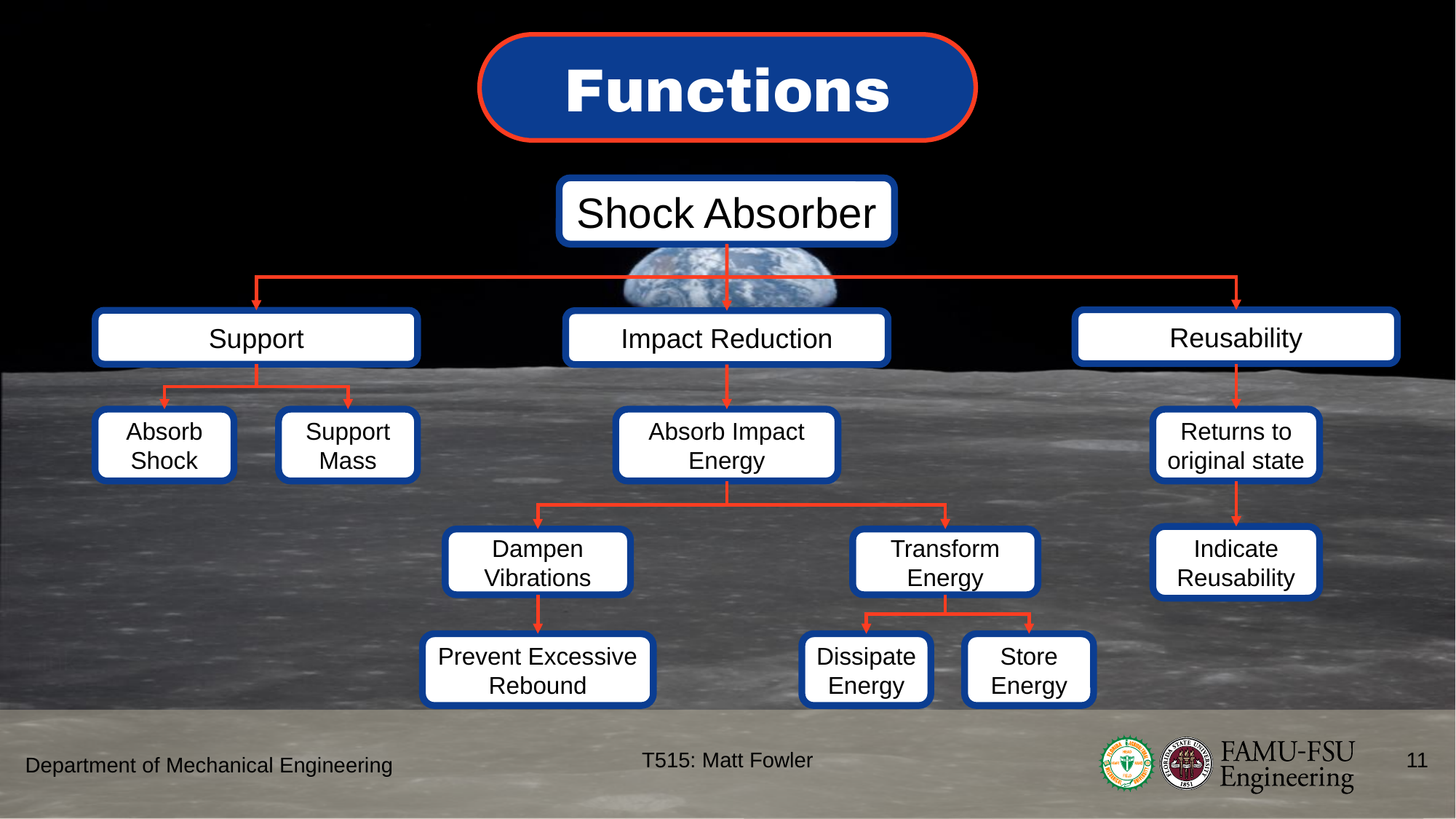

Functions
# Functions
Shock Absorber
Reusability
Support
Impact Reduction
Returns to original state
Indicate Reusability
Absorb Shock
Support Mass
Absorb Impact Energy
Dampen Vibrations
Transform Energy
Prevent Excessive Rebound
Store Energy
Dissipate Energy
Link
T515: Matt Fowler

11